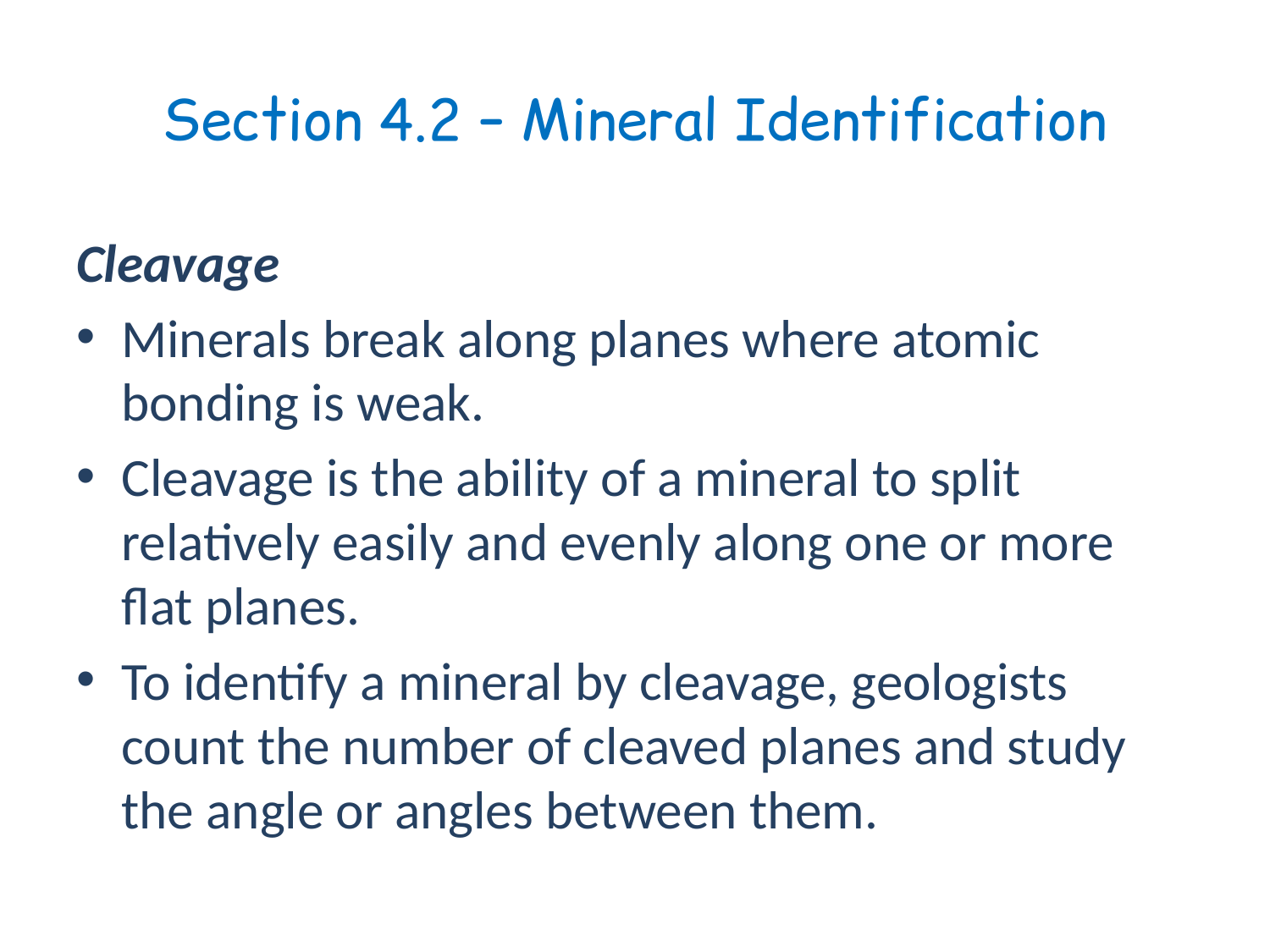

# Section 4.2 – Mineral Identification
Cleavage
Minerals break along planes where atomic bonding is weak.
Cleavage is the ability of a mineral to split relatively easily and evenly along one or more flat planes.
To identify a mineral by cleavage, geologists count the number of cleaved planes and study the angle or angles between them.